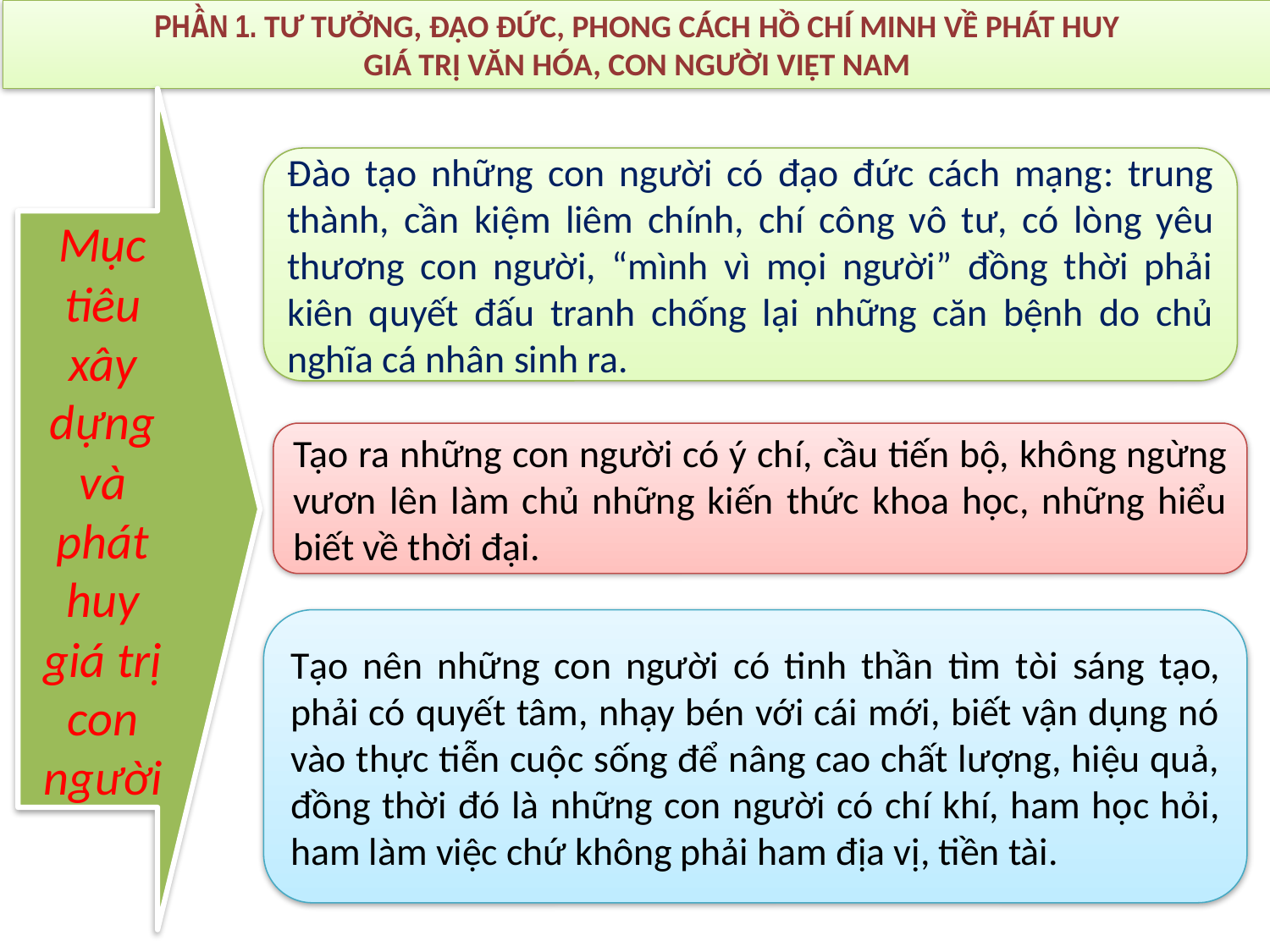

PHẦN 1. TƯ TƯỞNG, ĐẠO ĐỨC, PHONG CÁCH HỒ CHÍ MINH VỀ PHÁT HUY
GIÁ TRỊ VĂN HÓA, CON NGƯỜI VIỆT NAM
Mục tiêu xây dựng và phát huy giá trị con người
Đào tạo những con người có đạo đức cách mạng: trung thành, cần kiệm liêm chính, chí công vô tư, có lòng yêu thương con người, “mình vì mọi người” đồng thời phải kiên quyết đấu tranh chống lại những căn bệnh do chủ nghĩa cá nhân sinh ra.
Tạo ra những con người có ý chí, cầu tiến bộ, không ngừng vươn lên làm chủ những kiến thức khoa học, những hiểu biết về thời đại.
Tạo nên những con người có tinh thần tìm tòi sáng tạo, phải có quyết tâm, nhạy bén với cái mới, biết vận dụng nó vào thực tiễn cuộc sống để nâng cao chất lượng, hiệu quả, đồng thời đó là những con người có chí khí, ham học hỏi, ham làm việc chứ không phải ham địa vị, tiền tài.